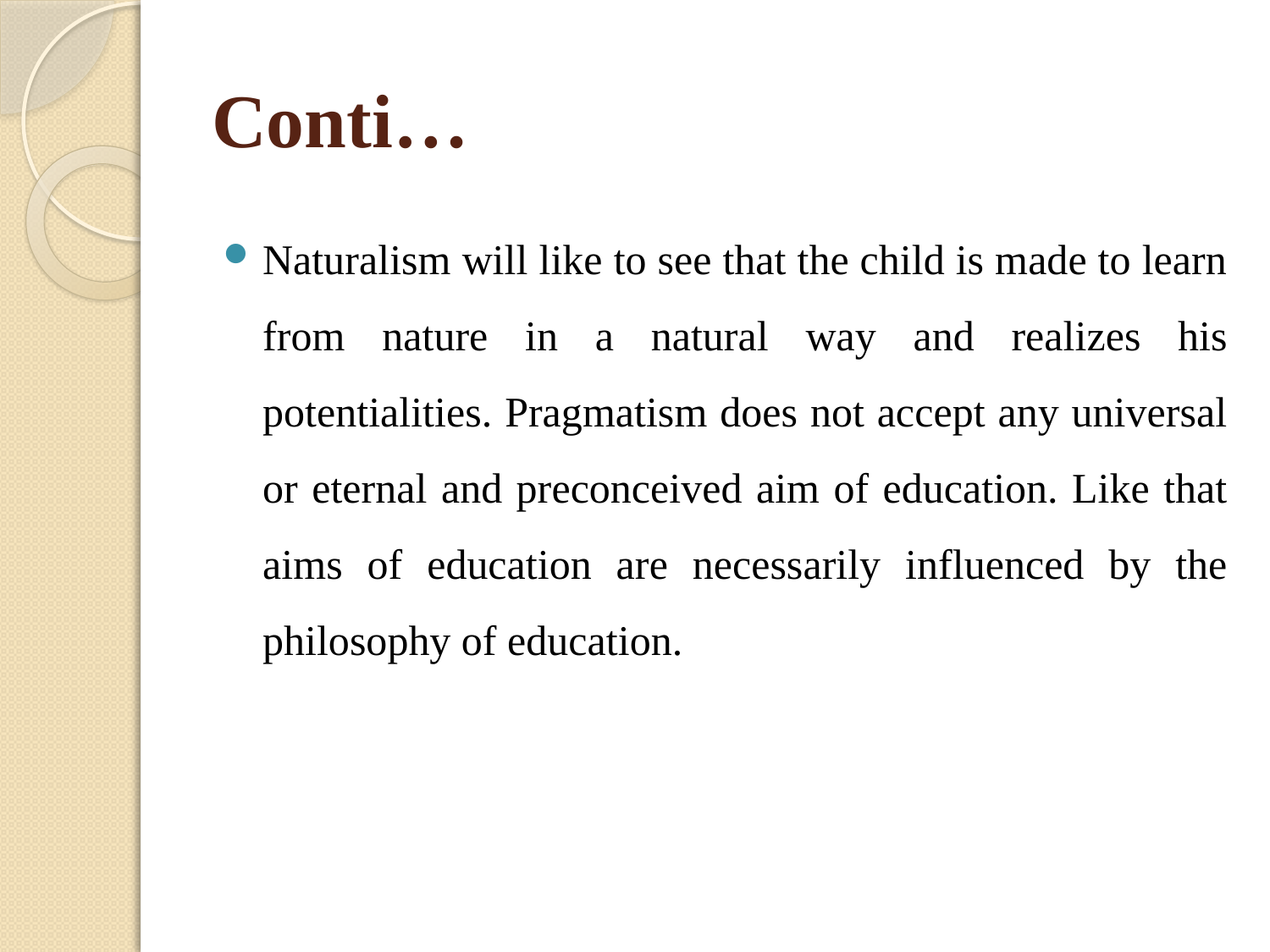

# Conti…
Naturalism will like to see that the child is made to learn from nature in a natural way and realizes his potentialities. Pragmatism does not accept any universal or eternal and preconceived aim of education. Like that aims of education are necessarily influenced by the philosophy of education.